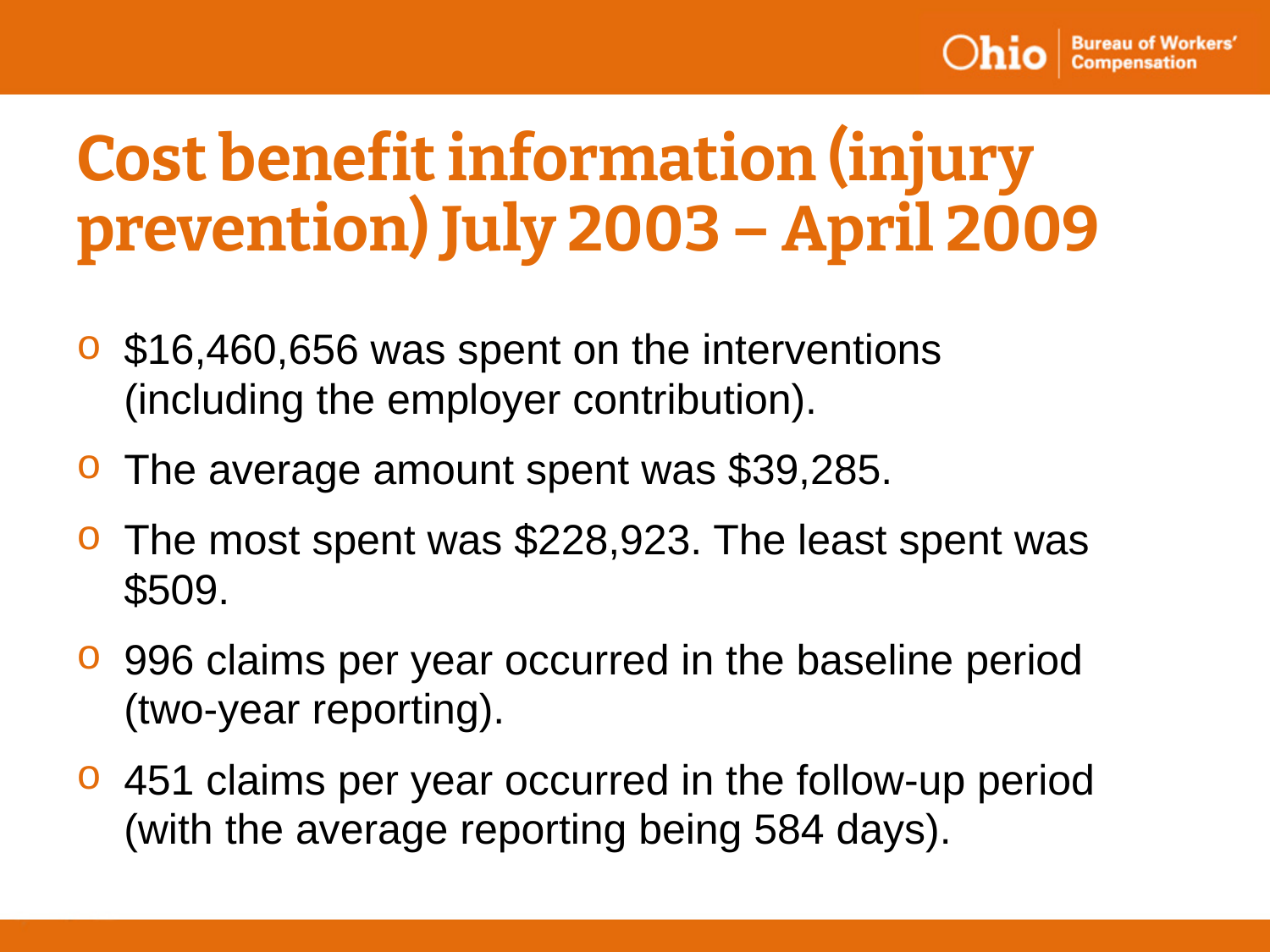

# Cost benefit information (injury prevention) July 2003 – April 2009
$16,460,656 was spent on the interventions
(including the employer contribution).
The average amount spent was $39,285.
The most spent was $228,923. The least spent was $509.
996 claims per year occurred in the baseline period
(two-year reporting).
451 claims per year occurred in the follow-up period (with the average reporting being 584 days).